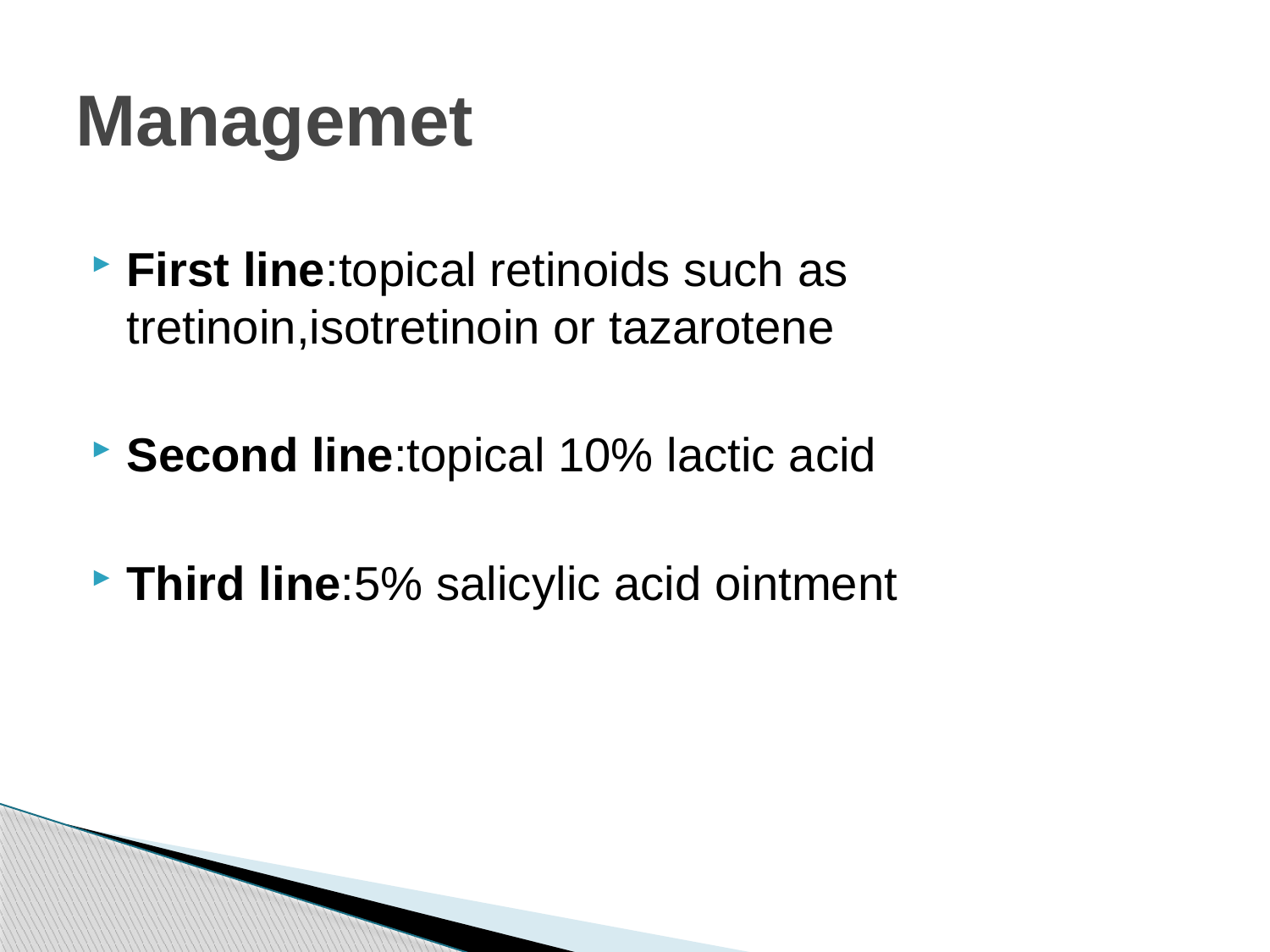

# Managemet
First line:topical retinoids such as tretinoin,isotretinoin or tazarotene

Second line:topical 10% lactic acid

Third line:5% salicylic acid ointment